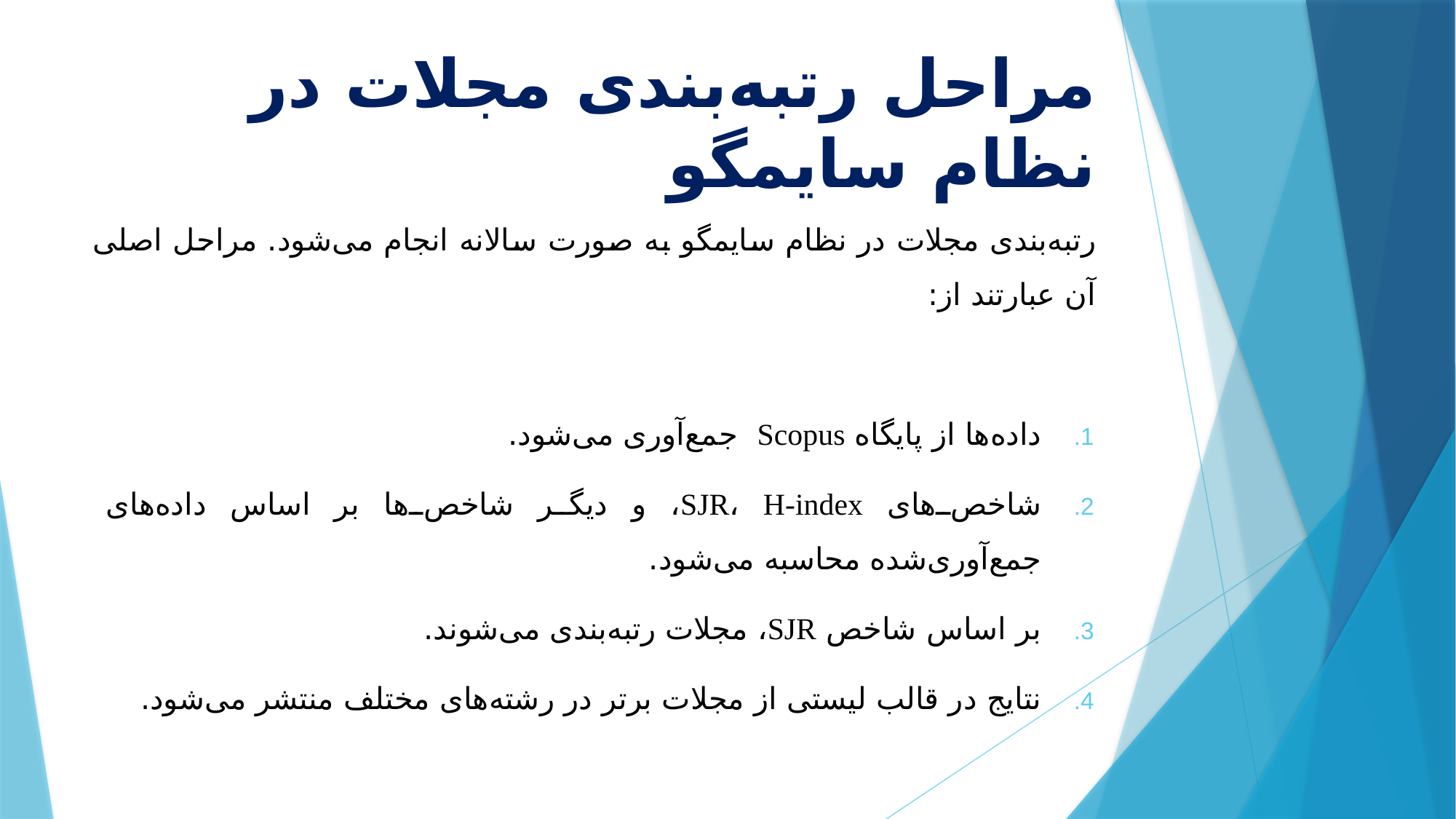

# مراحل رتبه‌بندی مجلات در نظام سایمگو
	رتبه‌بندی مجلات در نظام سایمگو به صورت سالانه انجام می‌شود. مراحل اصلی آن عبارتند از:

داده‌ها از پایگاه Scopus  جمع‌آوری می‌شود.
شاخص‌های SJR، H-index، و دیگر شاخص‌ها بر اساس داده‌های جمع‌آوری‌شده محاسبه می‌شود.
بر اساس شاخص SJR، مجلات رتبه‌بندی می‌شوند.
نتایج در قالب لیستی از مجلات برتر در رشته‌های مختلف منتشر می‌شود.